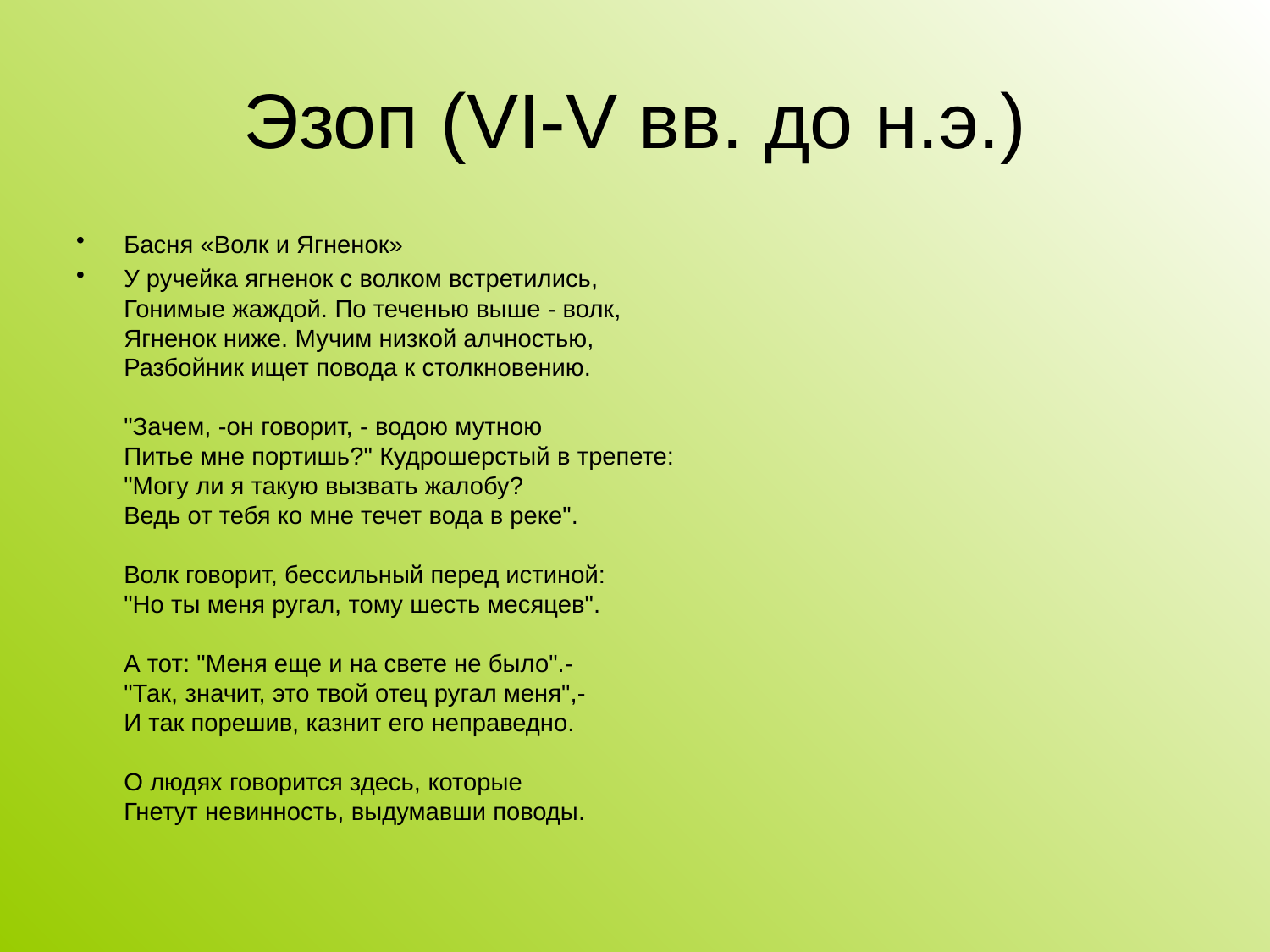

# Эзоп (VI-V вв. до н.э.)
Басня «Волк и Ягненок»
У ручейка ягненок с волком встретились,
Гонимые жаждой. По теченью выше - волк,
Ягненок ниже. Мучим низкой алчностью,
Разбойник ищет повода к столкновению.
"Зачем, -он говорит, - водою мутною
Питье мне портишь?" Кудрошерстый в трепете:
"Могу ли я такую вызвать жалобу?
Ведь от тебя ко мне течет вода в реке". 
Волк говорит, бессильный перед истиной: 
"Но ты меня ругал, тому шесть месяцев".
А тот: "Меня еще и на свете не было".- 
"Так, значит, это твой отец ругал меня",- 
И так порешив, казнит его неправедно. 
О людях говорится здесь, которые 
Гнетут невинность, выдумавши поводы.